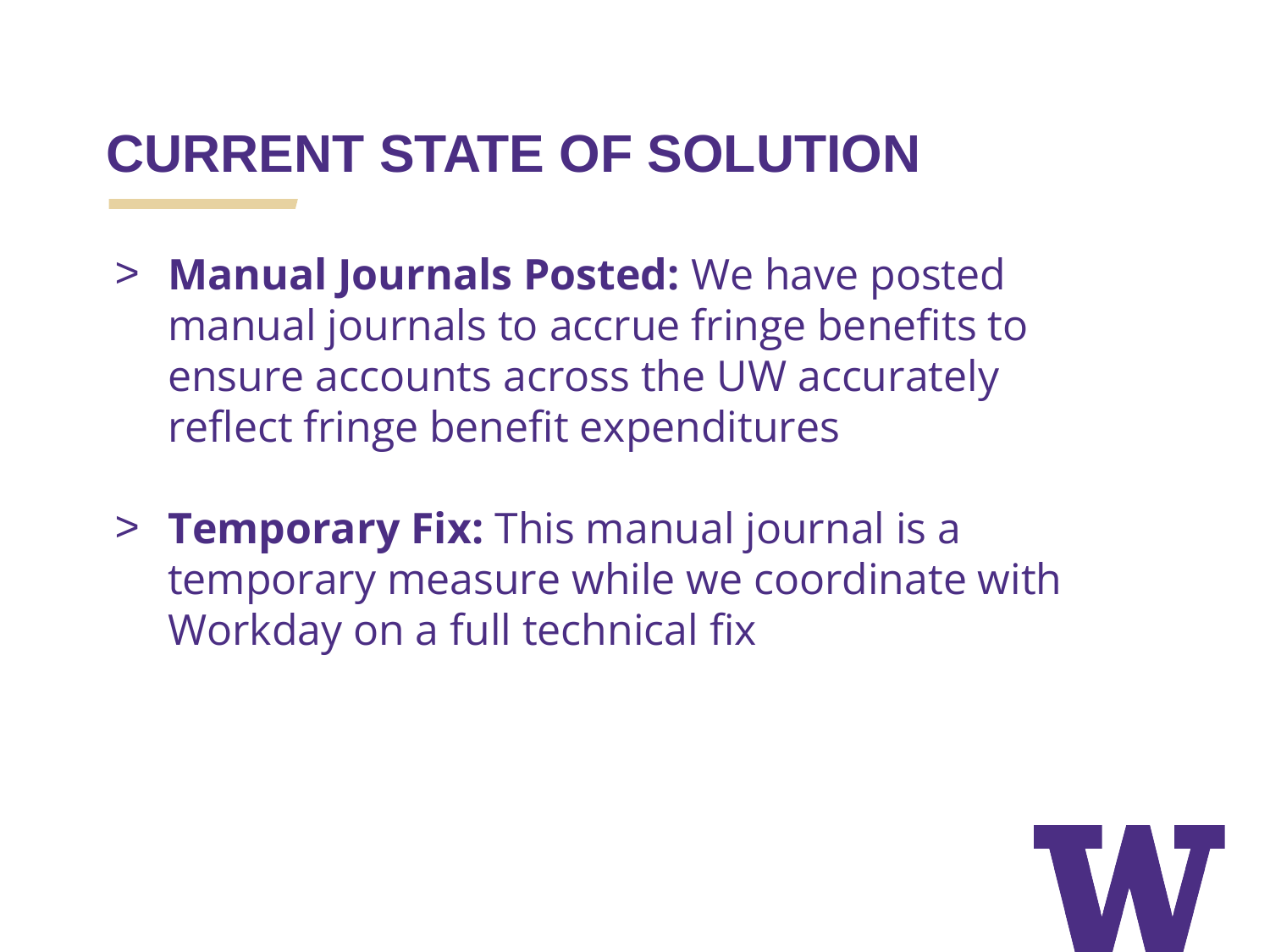

# CURRENT STATE OF SOLUTION
Manual Journals Posted: We have posted manual journals to accrue fringe benefits to ensure accounts across the UW accurately reflect fringe benefit expenditures

Temporary Fix: This manual journal is a temporary measure while we coordinate with Workday on a full technical fix